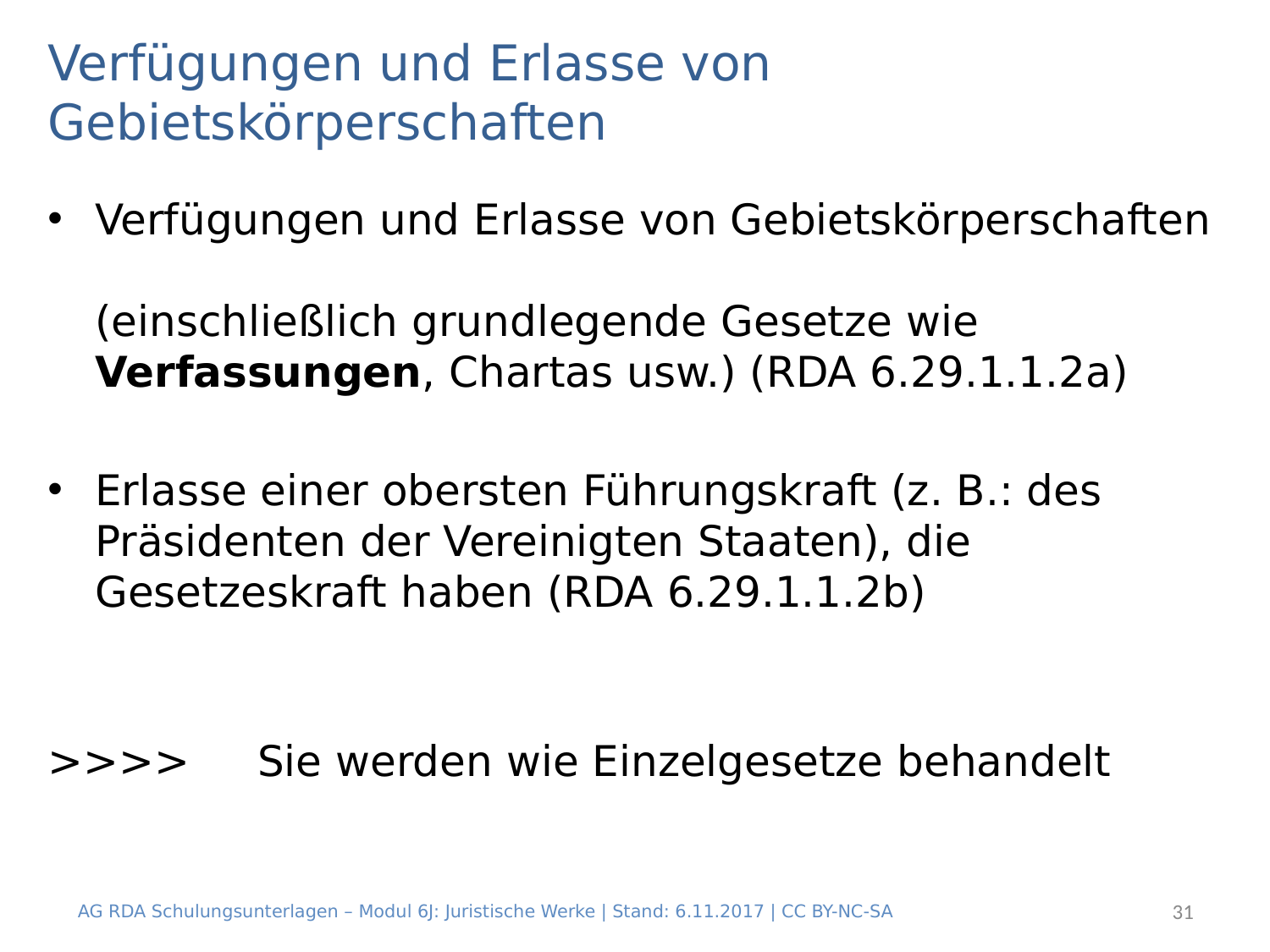

# Verfügungen und Erlasse von Gebietskörperschaften
Verfügungen und Erlasse von Gebietskörperschaften
(einschließlich grundlegende Gesetze wie Verfassungen, Chartas usw.) (RDA 6.29.1.1.2a)

Erlasse einer obersten Führungskraft (z. B.: des Präsidenten der Vereinigten Staaten), die Gesetzeskraft haben (RDA 6.29.1.1.2b)

>>>>     Sie werden wie Einzelgesetze behandelt

AG RDA Schulungsunterlagen – Modul 6J: Juristische Werke | Stand: 6.11.2017 | CC BY-NC-SA
31